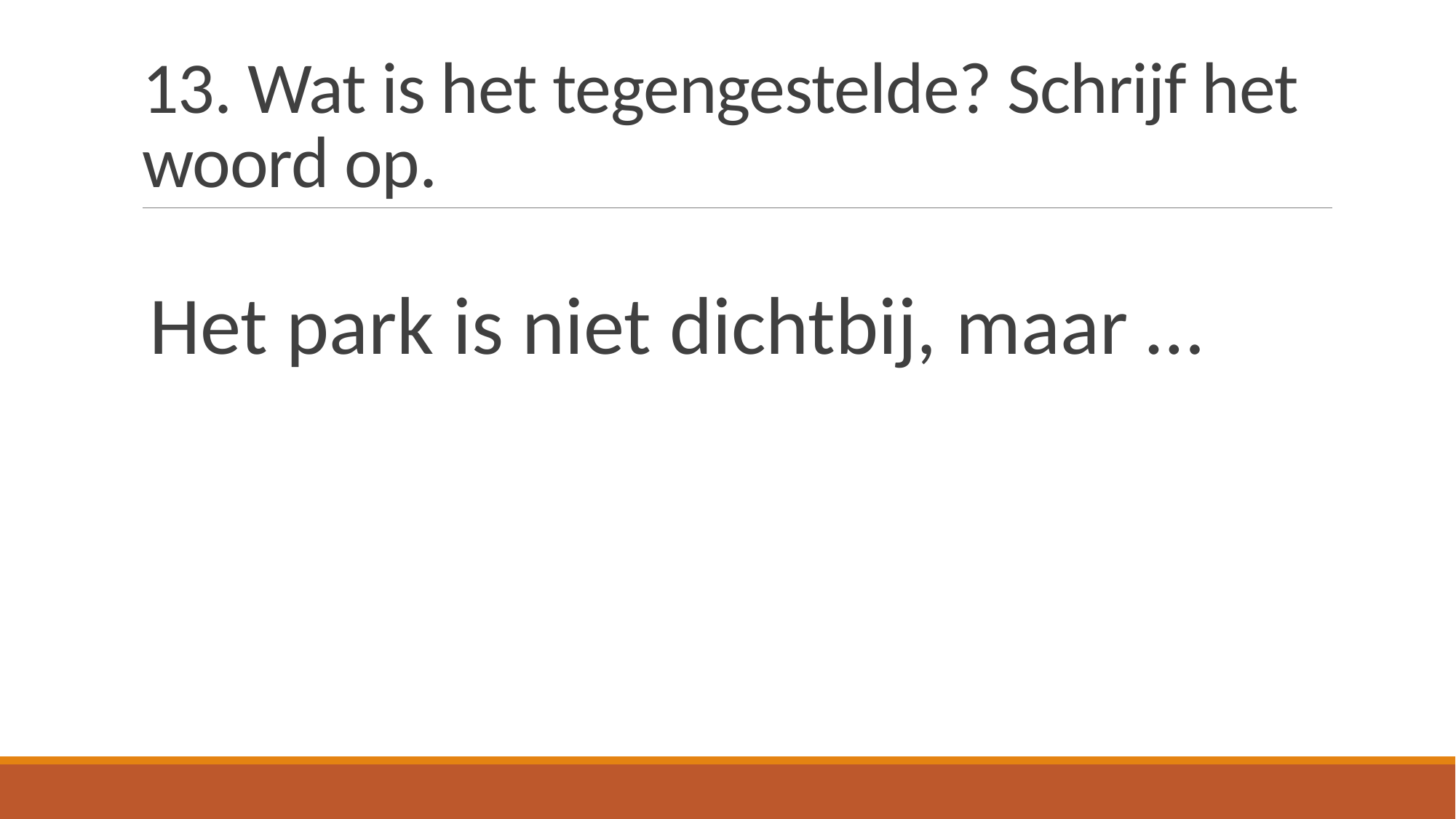

# 13. Wat is het tegengestelde? Schrijf het woord op.

Het park is niet dichtbij, maar …